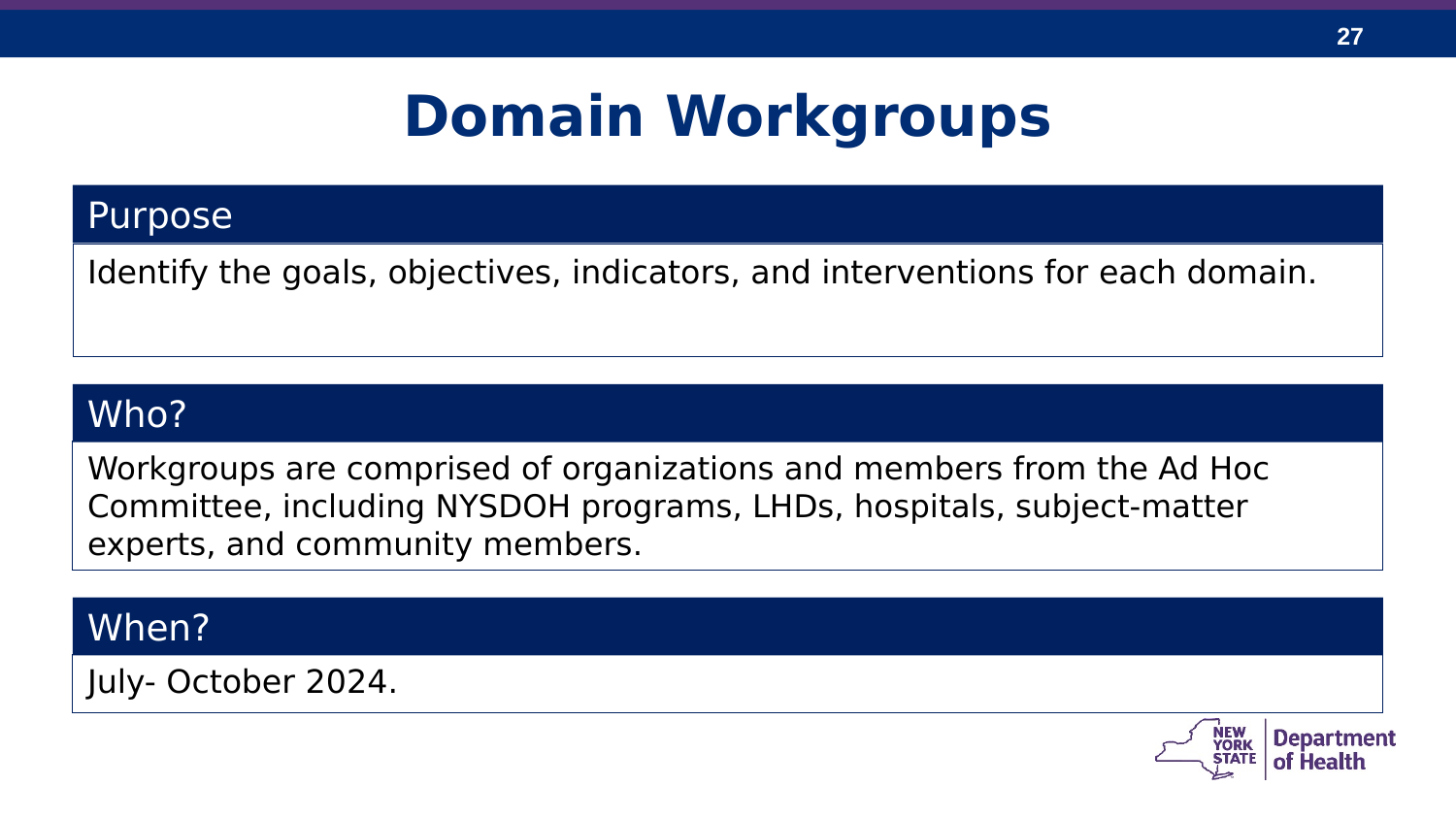

# Domain Workgroups
Purpose
Identify the goals, objectives, indicators, and interventions for each domain.
Who?
Workgroups are comprised of organizations and members from the Ad Hoc Committee, including NYSDOH programs, LHDs, hospitals, subject-matter experts, and community members.

When?
July- October 2024.